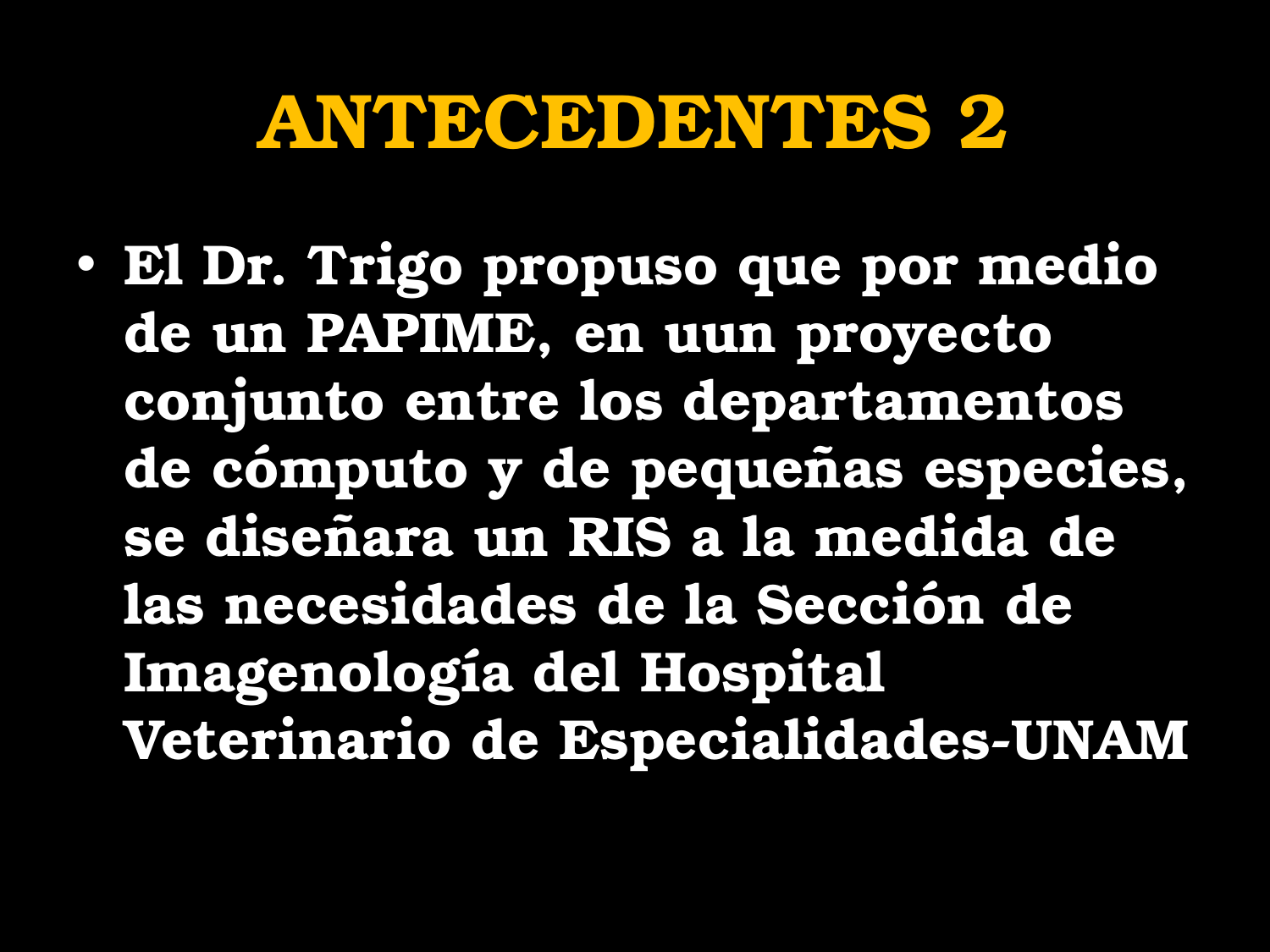

# ANTECEDENTES 2
El Dr. Trigo propuso que por medio de un PAPIME, en uun proyecto conjunto entre los departamentos de cómputo y de pequeñas especies, se diseñara un RIS a la medida de las necesidades de la Sección de Imagenología del Hospital Veterinario de Especialidades-UNAM